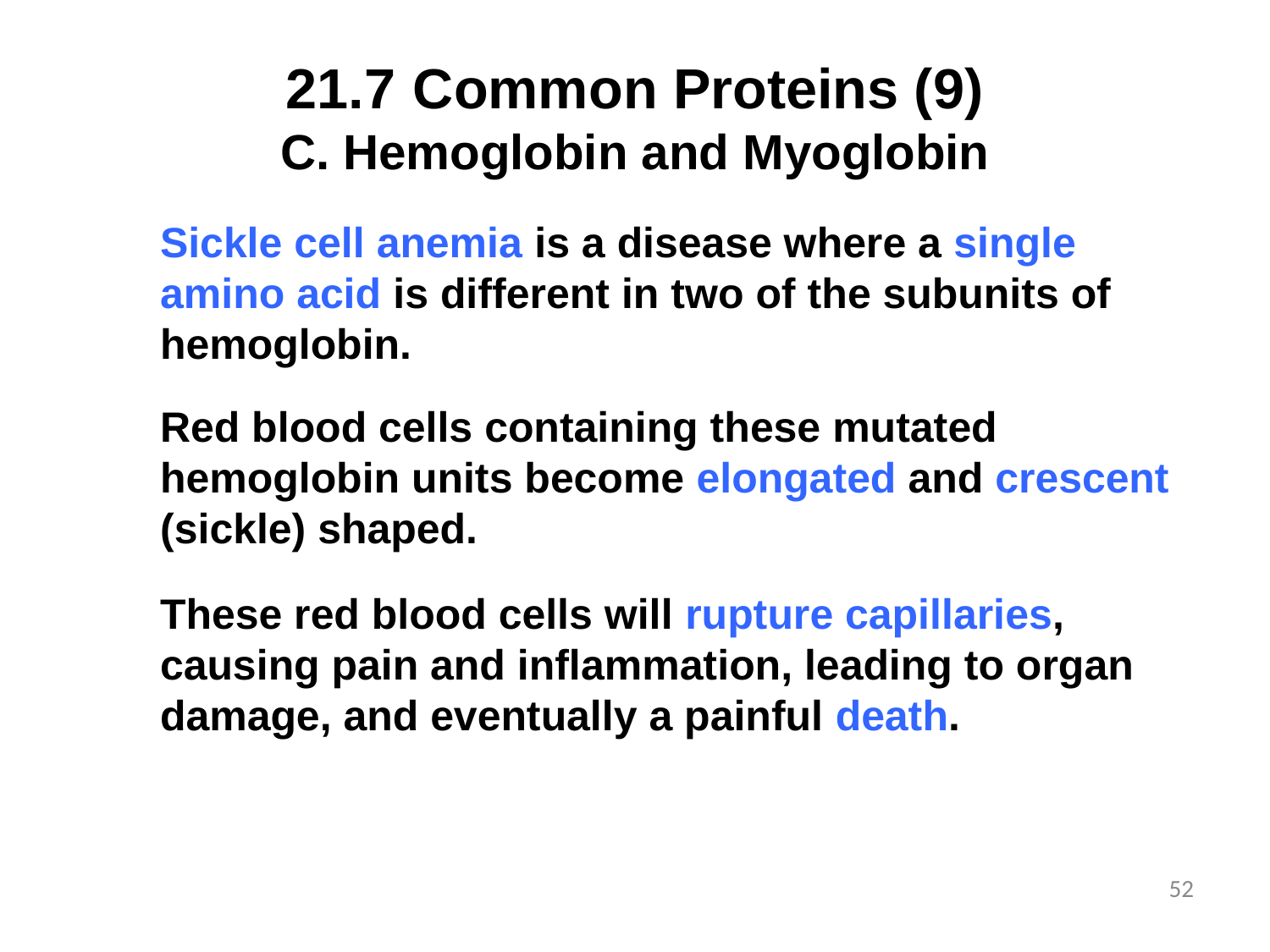

# 21.7	Common Proteins (9)
 Hemoglobin and Myoglobin
Sickle cell anemia is a disease where a single amino acid is different in two of the subunits of hemoglobin.
Red blood cells containing these mutated hemoglobin units become elongated and crescent (sickle) shaped.
These red blood cells will rupture capillaries, causing pain and inflammation, leading to organ damage, and eventually a painful death.